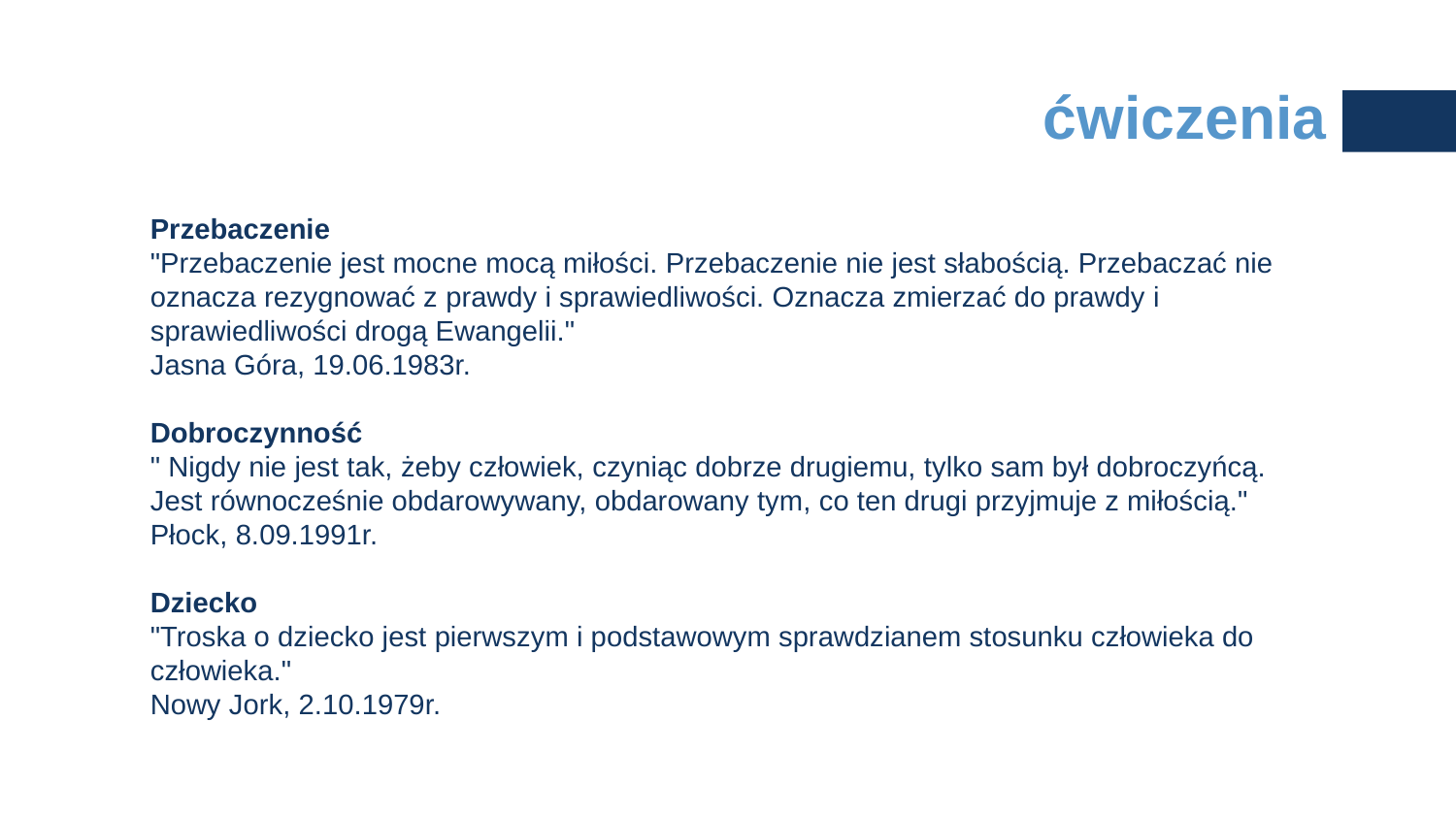

# ćwiczenia
Przebaczenie
"Przebaczenie jest mocne mocą miłości. Przebaczenie nie jest słabością. Przebaczać nie oznacza rezygnować z prawdy i sprawiedliwości. Oznacza zmierzać do prawdy i sprawiedliwości drogą Ewangelii."
Jasna Góra, 19.06.1983r.

Dobroczynność
" Nigdy nie jest tak, żeby człowiek, czyniąc dobrze drugiemu, tylko sam był dobroczyńcą.
Jest równocześnie obdarowywany, obdarowany tym, co ten drugi przyjmuje z miłością."
Płock, 8.09.1991r.

Dziecko
"Troska o dziecko jest pierwszym i podstawowym sprawdzianem stosunku człowieka do człowieka."
Nowy Jork, 2.10.1979r.